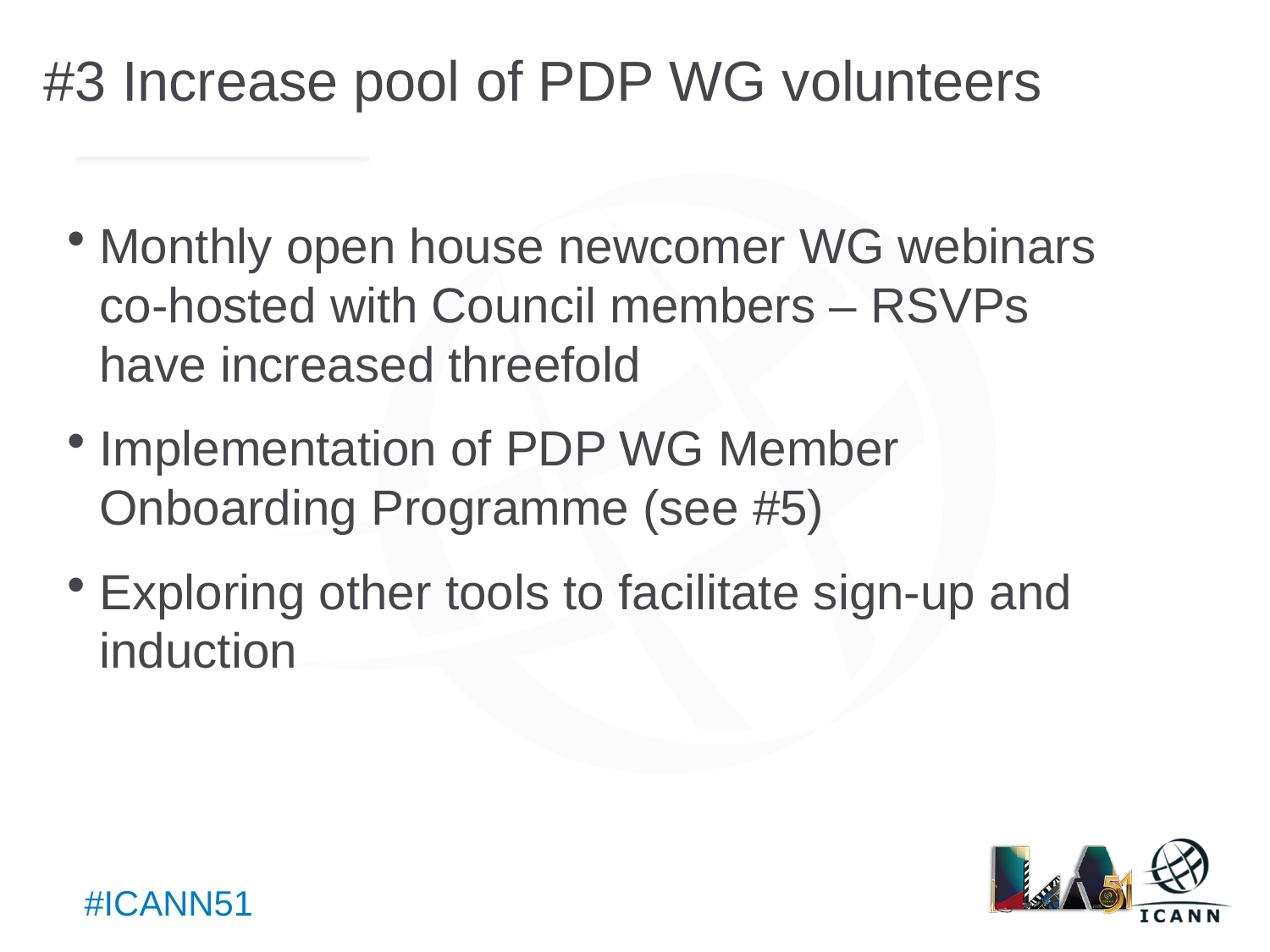

#3 Increase pool of PDP WG volunteers
Monthly open house newcomer WG webinars co-hosted with Council members – RSVPs have increased threefold
Implementation of PDP WG Member Onboarding Programme (see #5)
Exploring other tools to facilitate sign-up and induction